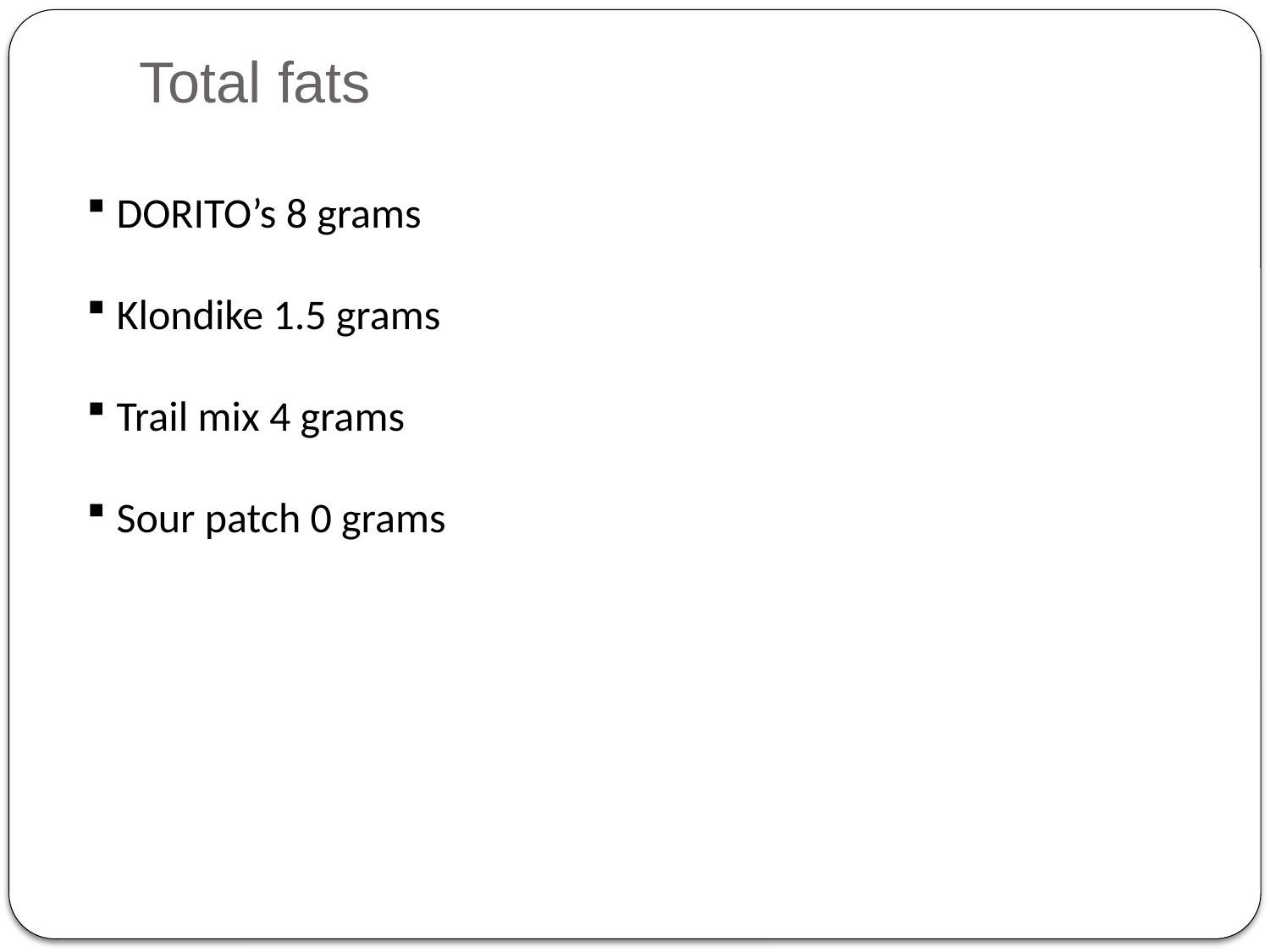

# Total fats
DORITO’s 8 grams

Klondike 1.5 grams

Trail mix 4 grams

Sour patch 0 grams